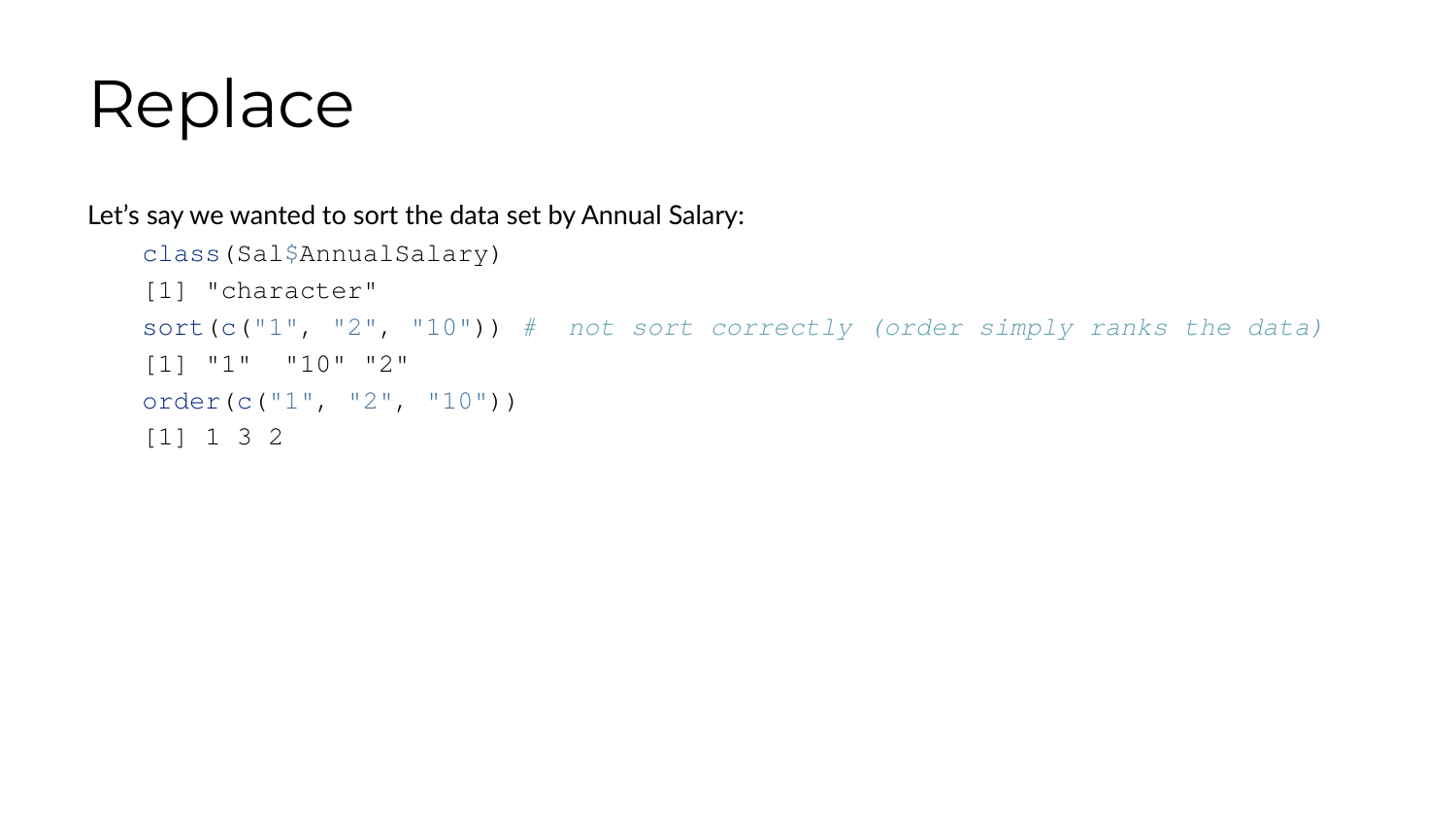

# Replace
Let’s say we wanted to sort the data set by Annual Salary:
class(Sal$AnnualSalary)
[1] "character"
sort(c("1", "2", "10")) #  not sort correctly (order simply ranks the data)
[1] "1"  "10" "2"
order(c("1", "2", "10"))
[1] 1 3 2